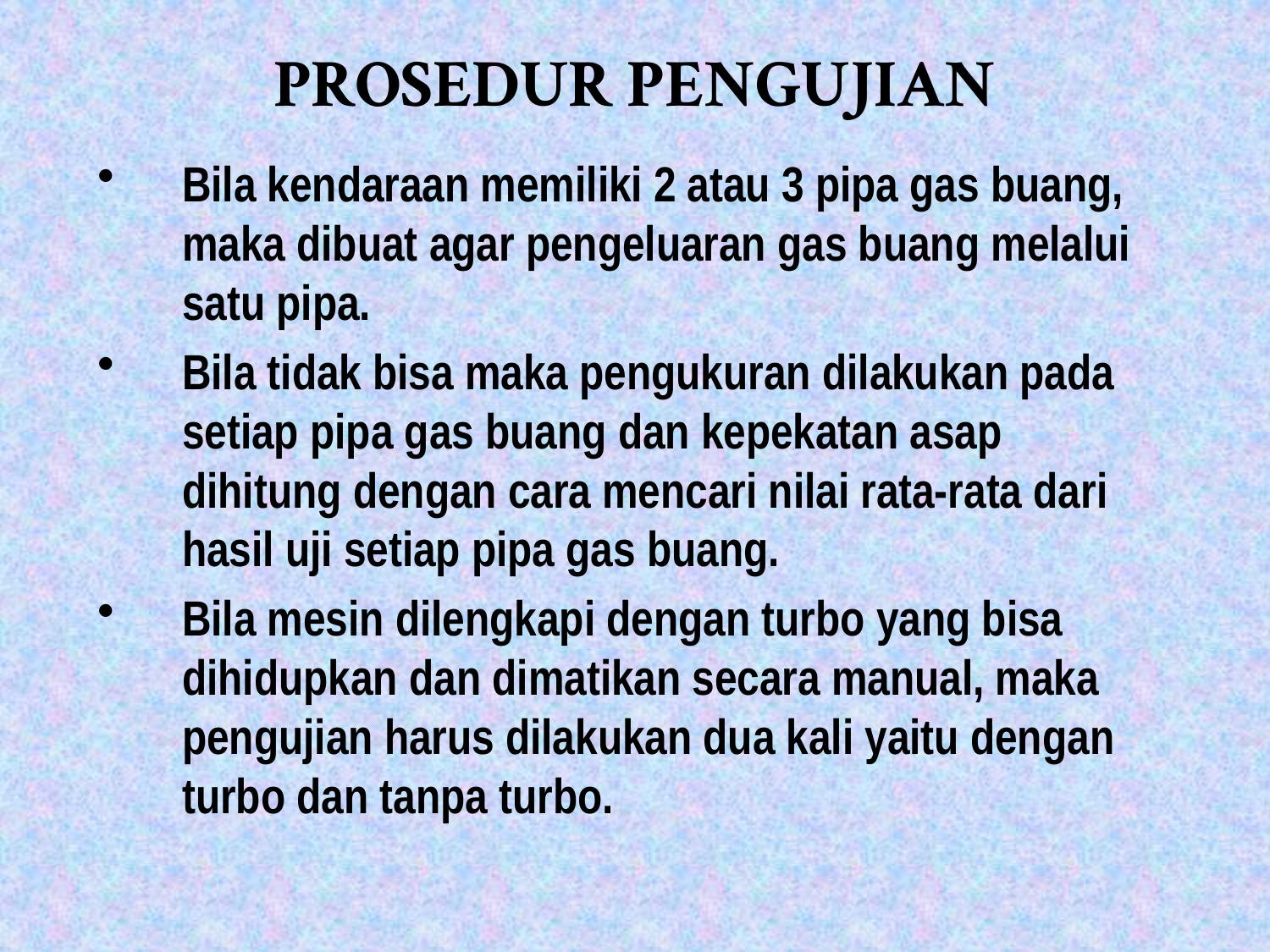

# PROSEDUR PENGUJIAN
Bila kendaraan memiliki 2 atau 3 pipa gas buang, maka dibuat agar pengeluaran gas buang melalui satu pipa.
Bila tidak bisa maka pengukuran dilakukan pada setiap pipa gas buang dan kepekatan asap dihitung dengan cara mencari nilai rata-rata dari hasil uji setiap pipa gas buang.
Bila mesin dilengkapi dengan turbo yang bisa dihidupkan dan dimatikan secara manual, maka pengujian harus dilakukan dua kali yaitu dengan turbo dan tanpa turbo.